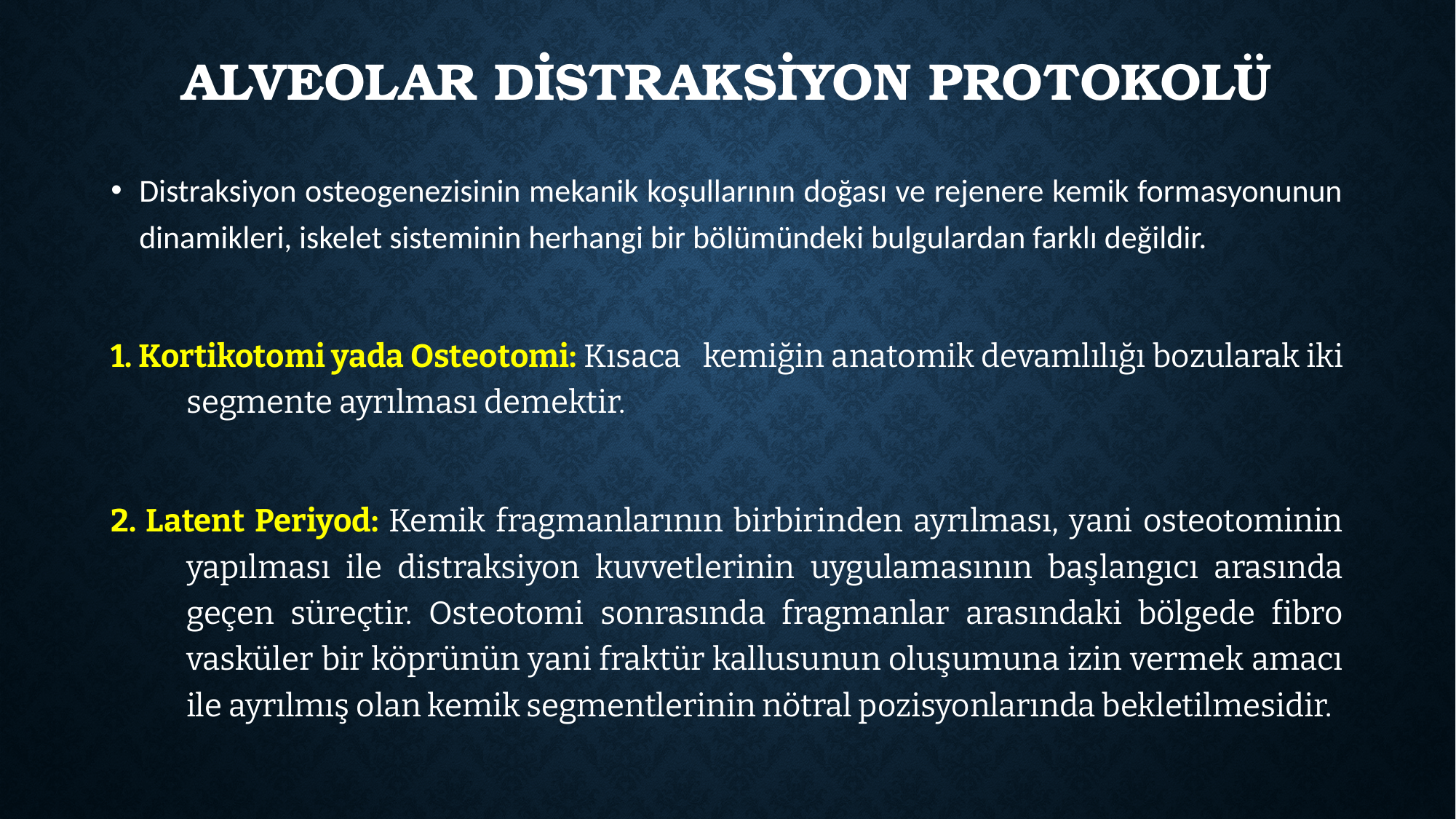

# ALVEOLAR DİSTRAKSİYON PROTOKOLÜ
Distraksiyon osteogenezisinin mekanik koşullarının doğası ve rejenere kemik formasyonunun dinamikleri, iskelet sisteminin herhangi bir bölümündeki bulgulardan farklı değildir.

1. Kortikotomi yada Osteotomi: Kısaca   kemiğin anatomik devamlılığı bozularak iki segmente ayrılması demektir.

2. Latent Periyod: Kemik fragmanlarının birbirinden ayrılması, yani osteotominin yapılması ile distraksiyon kuvvetlerinin uygulamasının başlangıcı arasında geçen süreçtir. Osteotomi sonrasında fragmanlar arasındaki bölgede fibro vasküler bir köprünün yani fraktür kallusunun oluşumuna izin vermek amacı ile ayrılmış olan kemik segmentlerinin nötral pozisyonlarında bekletilmesidir.